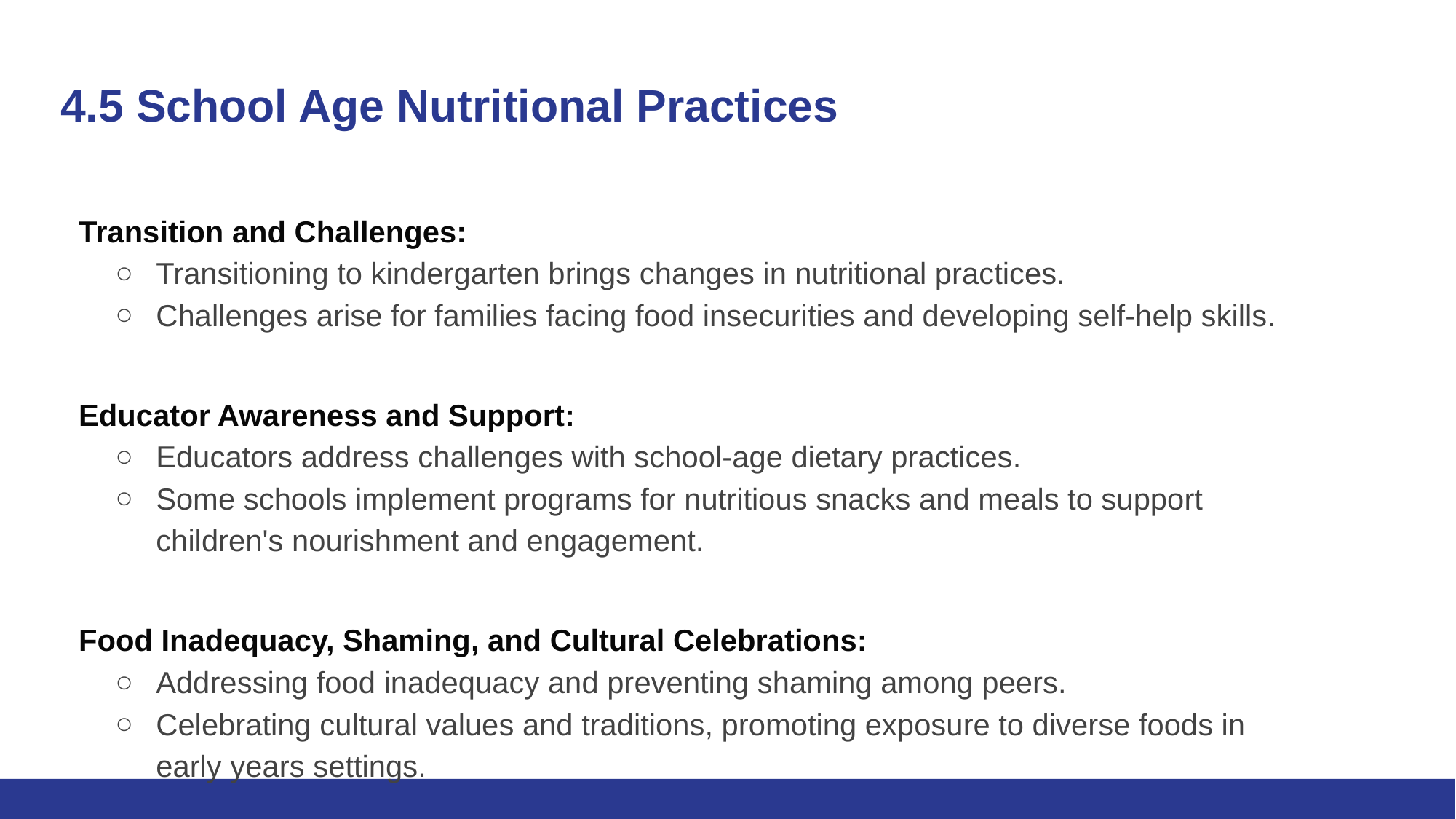

# 4.5 School Age Nutritional Practices
Transition and Challenges:
Transitioning to kindergarten brings changes in nutritional practices.
Challenges arise for families facing food insecurities and developing self-help skills.

Educator Awareness and Support:
Educators address challenges with school-age dietary practices.
Some schools implement programs for nutritious snacks and meals to support children's nourishment and engagement.

Food Inadequacy, Shaming, and Cultural Celebrations:
Addressing food inadequacy and preventing shaming among peers.
Celebrating cultural values and traditions, promoting exposure to diverse foods in early years settings.